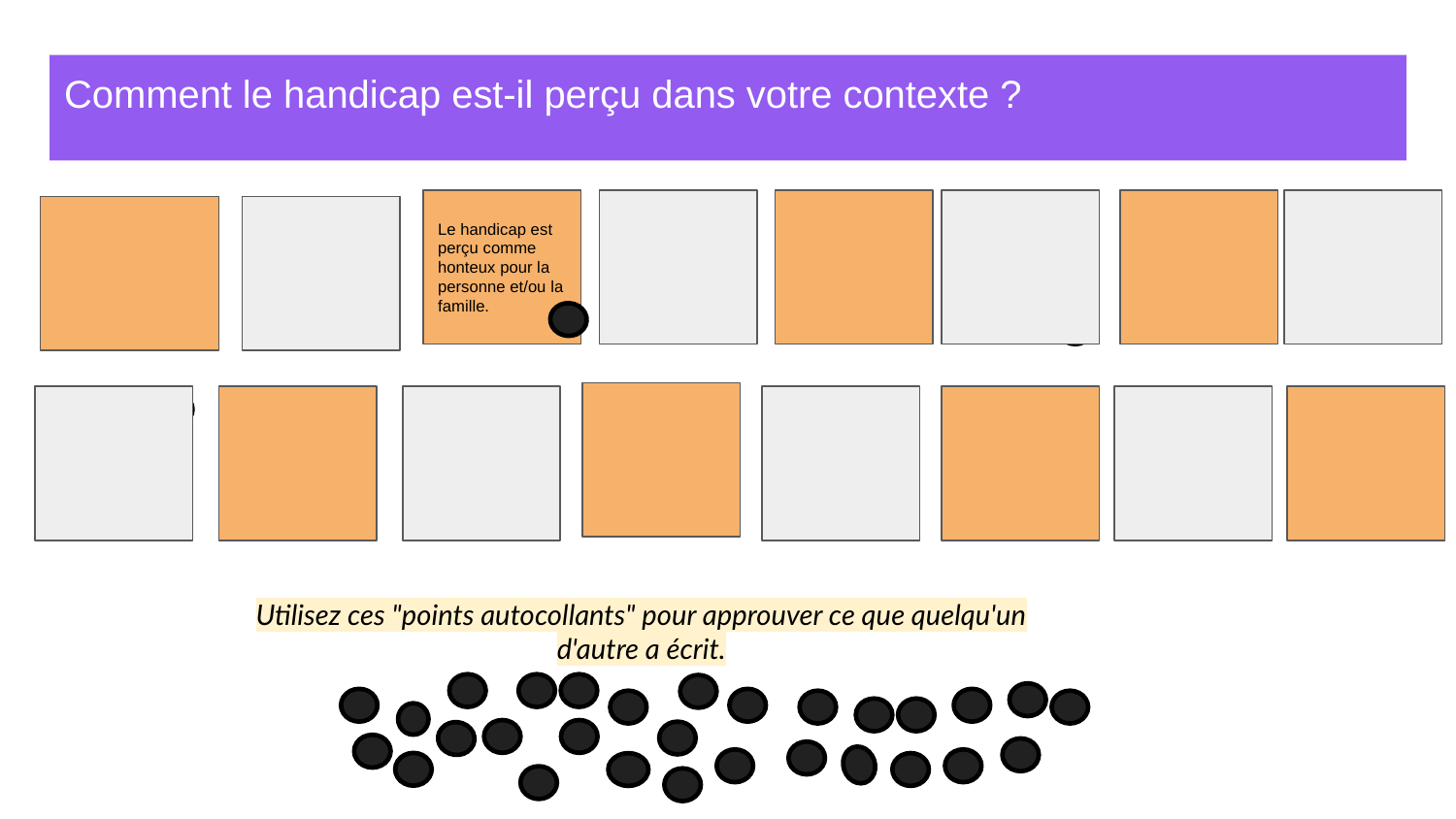

Comment le handicap est-il perçu dans votre contexte ?

Le handicap est perçu comme honteux pour la personne et/ou la famille.

Utilisez ces "points autocollants" pour approuver ce que quelqu'un d'autre a écrit.